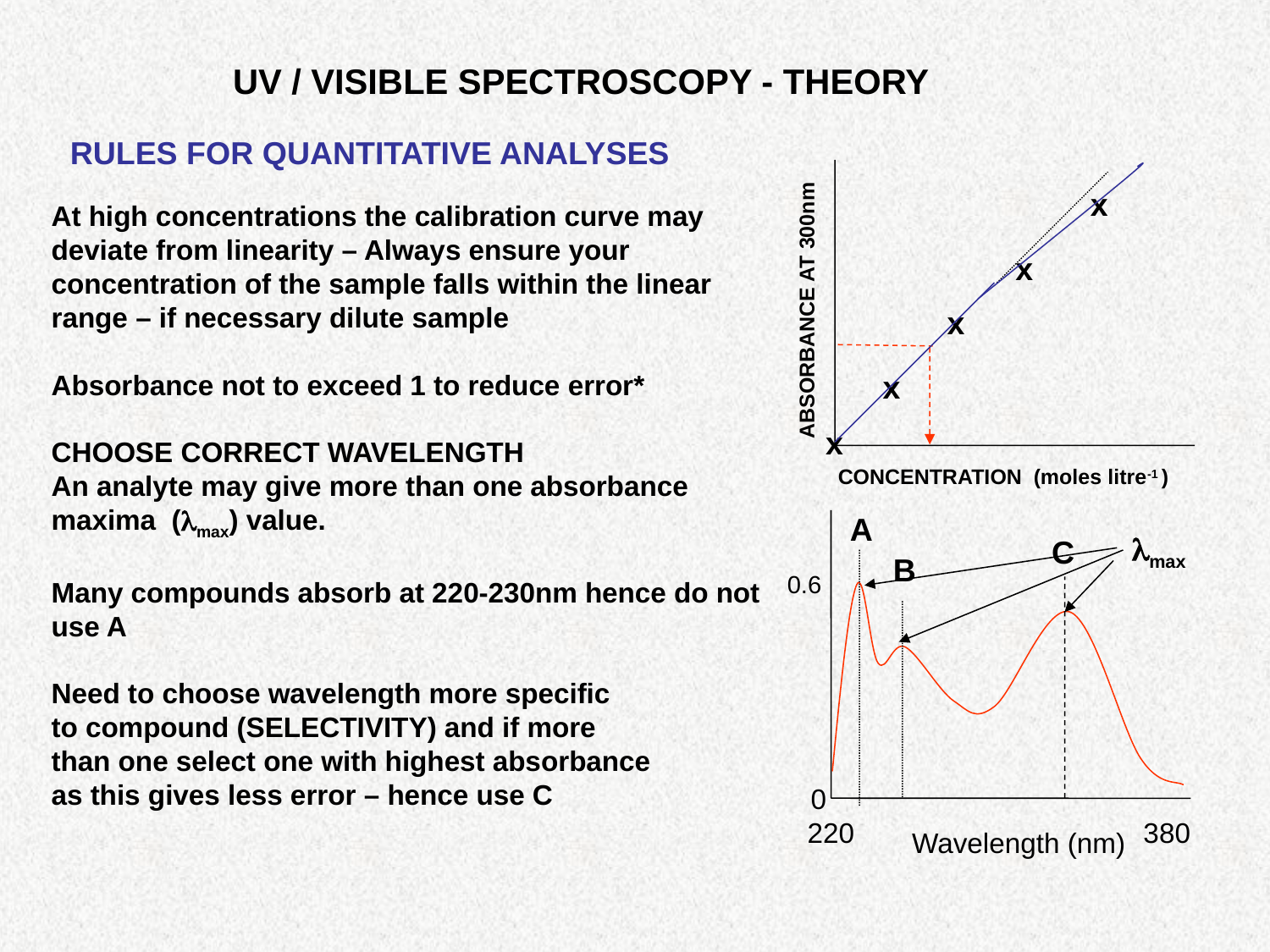

UV / VISIBLE SPECTROSCOPY - THEORY
RULES FOR QUANTITATIVE ANALYSES

x
At high concentrations the calibration curve may deviate from linearity – Always ensure your concentration of the sample falls within the linear range – if necessary dilute sample

Absorbance not to exceed 1 to reduce error*

CHOOSE CORRECT WAVELENGTH
An analyte may give more than one absorbance maxima  (λmax) value.

Many compounds absorb at 220-230nm hence do not use A

Need to choose wavelength more specific
to compound (SELECTIVITY) and if more
than one select one with highest absorbance
as this gives less error – hence use C
x

ABSORBANCE AT 300nm
x

x

x

CONCENTRATION  (moles litre-1 )
A

λmax
C
B

0.6

0

220                                     380
Wavelength (nm)